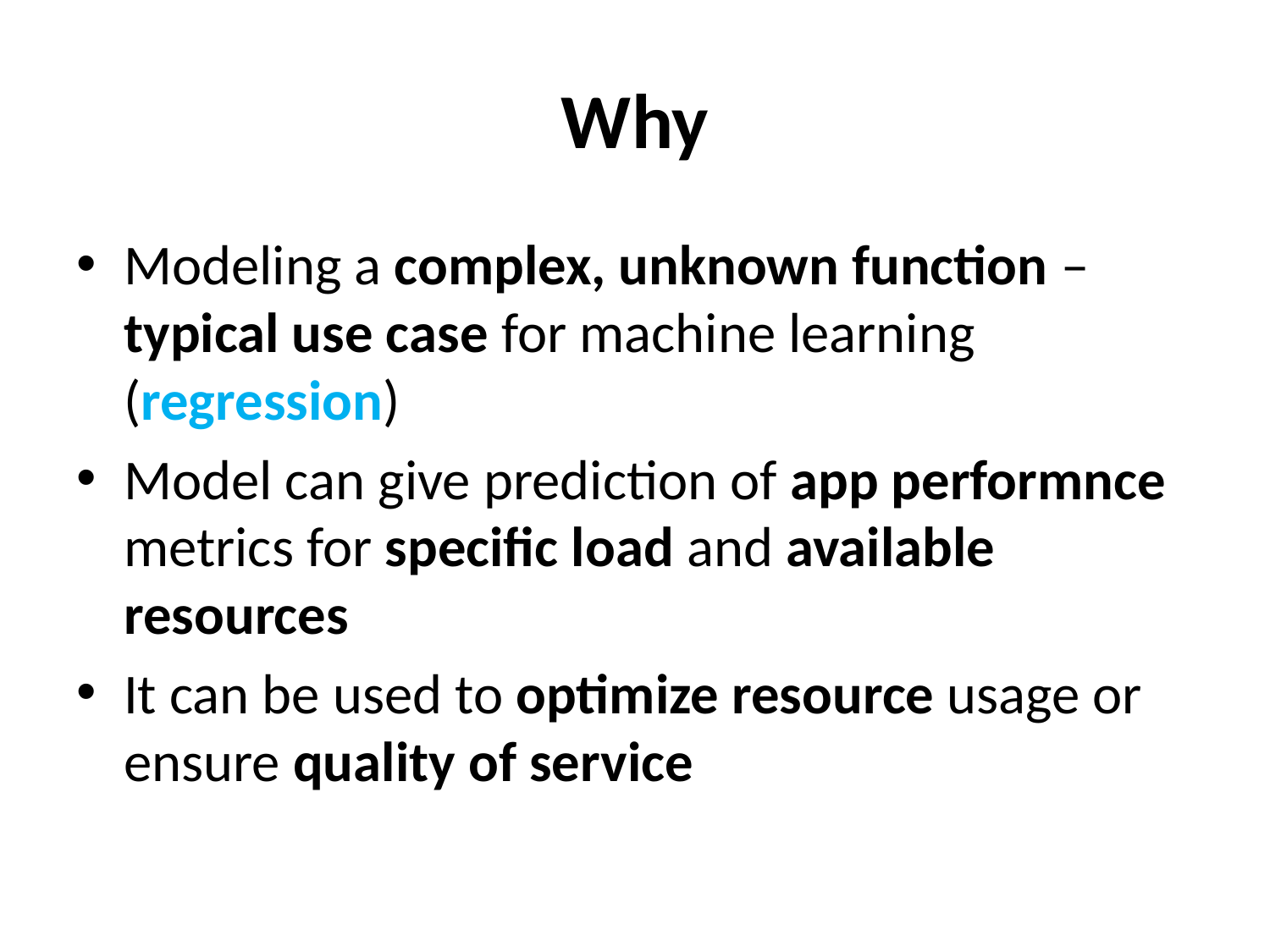

# Why
Modeling a complex, unknown function – typical use case for machine learning (regression)
Model can give prediction of app performnce metrics for specific load and available resources
It can be used to optimize resource usage or ensure quality of service